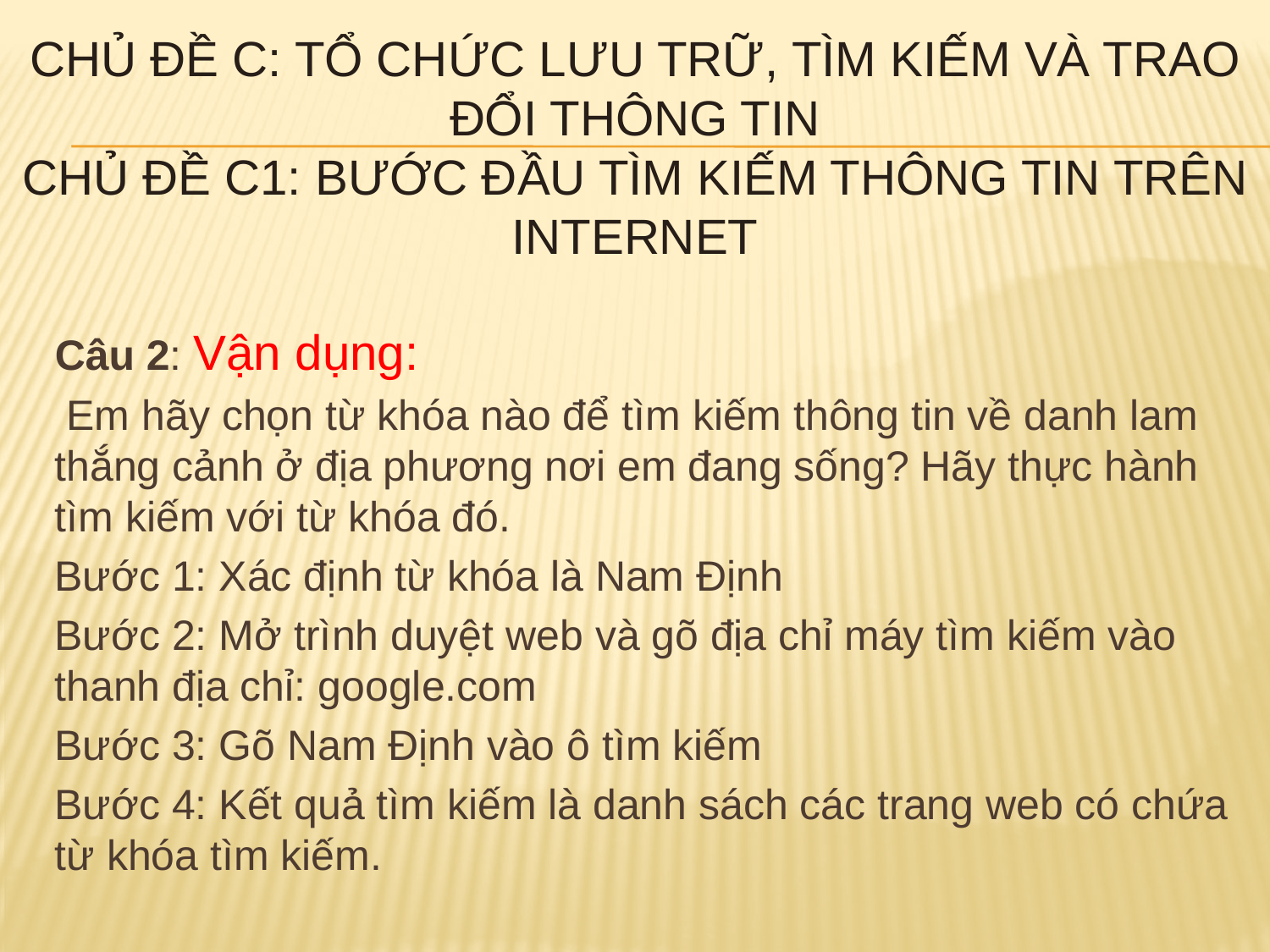

# Chủ đề C: tổ chức lưu trữ, tìm kiếm và trao đổi thông tin Chủ đề c1: bước đầu tìm kiếm thông tin trên internet

Câu 2: Vận dụng:
 Em hãy chọn từ khóa nào để tìm kiếm thông tin về danh lam thắng cảnh ở địa phương nơi em đang sống? Hãy thực hành tìm kiếm với từ khóa đó.
Bước 1: Xác định từ khóa là Nam Định
Bước 2: Mở trình duyệt web và gõ địa chỉ máy tìm kiếm vào thanh địa chỉ: google.com
Bước 3: Gõ Nam Định vào ô tìm kiếm
Bước 4: Kết quả tìm kiếm là danh sách các trang web có chứa từ khóa tìm kiếm.